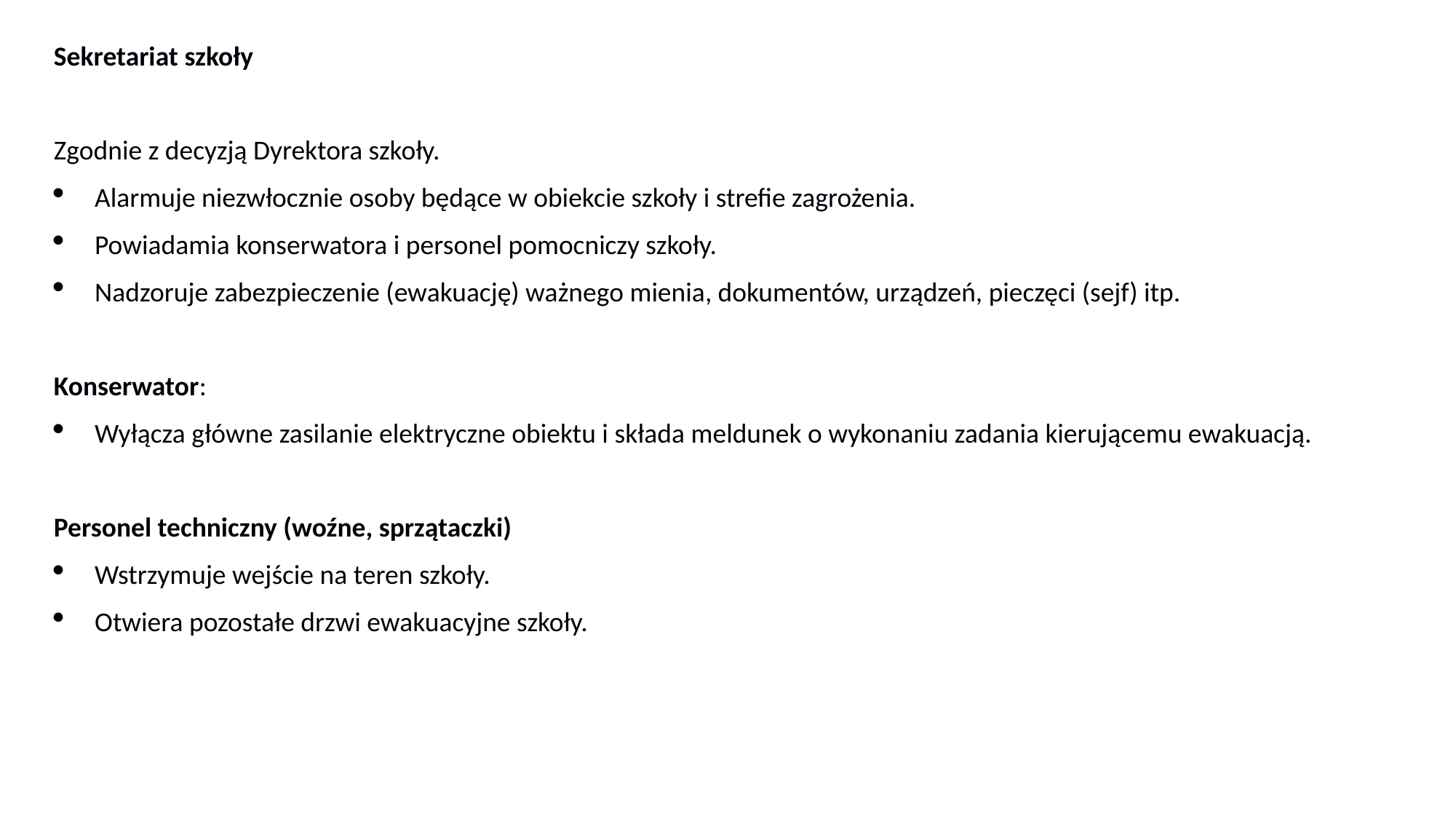

Sekretariat szkoły

Zgodnie z decyzją Dyrektora szkoły.
Alarmuje niezwłocznie osoby będące w obiekcie szkoły i strefie zagrożenia.
Powiadamia konserwatora i personel pomocniczy szkoły.
Nadzoruje zabezpieczenie (ewakuację) ważnego mienia, dokumentów, urządzeń, pieczęci (sejf) itp.

Konserwator:
Wyłącza główne zasilanie elektryczne obiektu i składa meldunek o wykonaniu zadania kierującemu ewakuacją.

Personel techniczny (woźne, sprzątaczki)
Wstrzymuje wejście na teren szkoły.
Otwiera pozostałe drzwi ewakuacyjne szkoły.